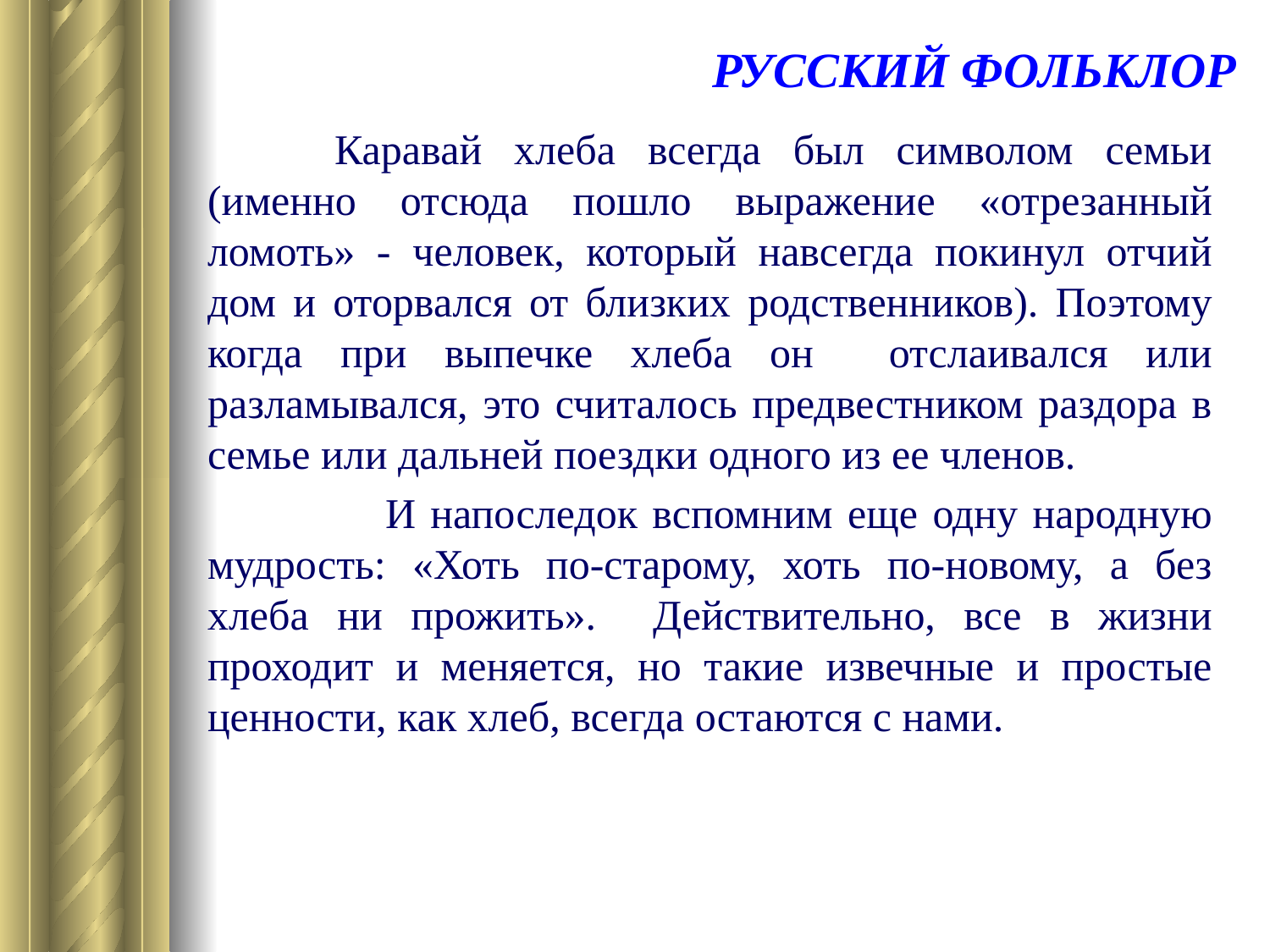

РУССКИЙ ФОЛЬКЛОР
	Каравай хлеба всегда был символом семьи (именно отсюда пошло выражение «отрезанный ломоть» - человек, который навсегда покинул отчий дом и оторвался от близких родственников). Поэтому когда при выпечке хлеба он  отслаивался или разламывался, это считалось предвестником раздора в семье или дальней поездки одного из ее членов.
            И напоследок вспомним еще одну народную мудрость: «Хоть по-старому, хоть по-новому, а без хлеба ни прожить».  Действительно, все в жизни проходит и меняется, но такие извечные и простые ценности, как хлеб, всегда остаются с нами.